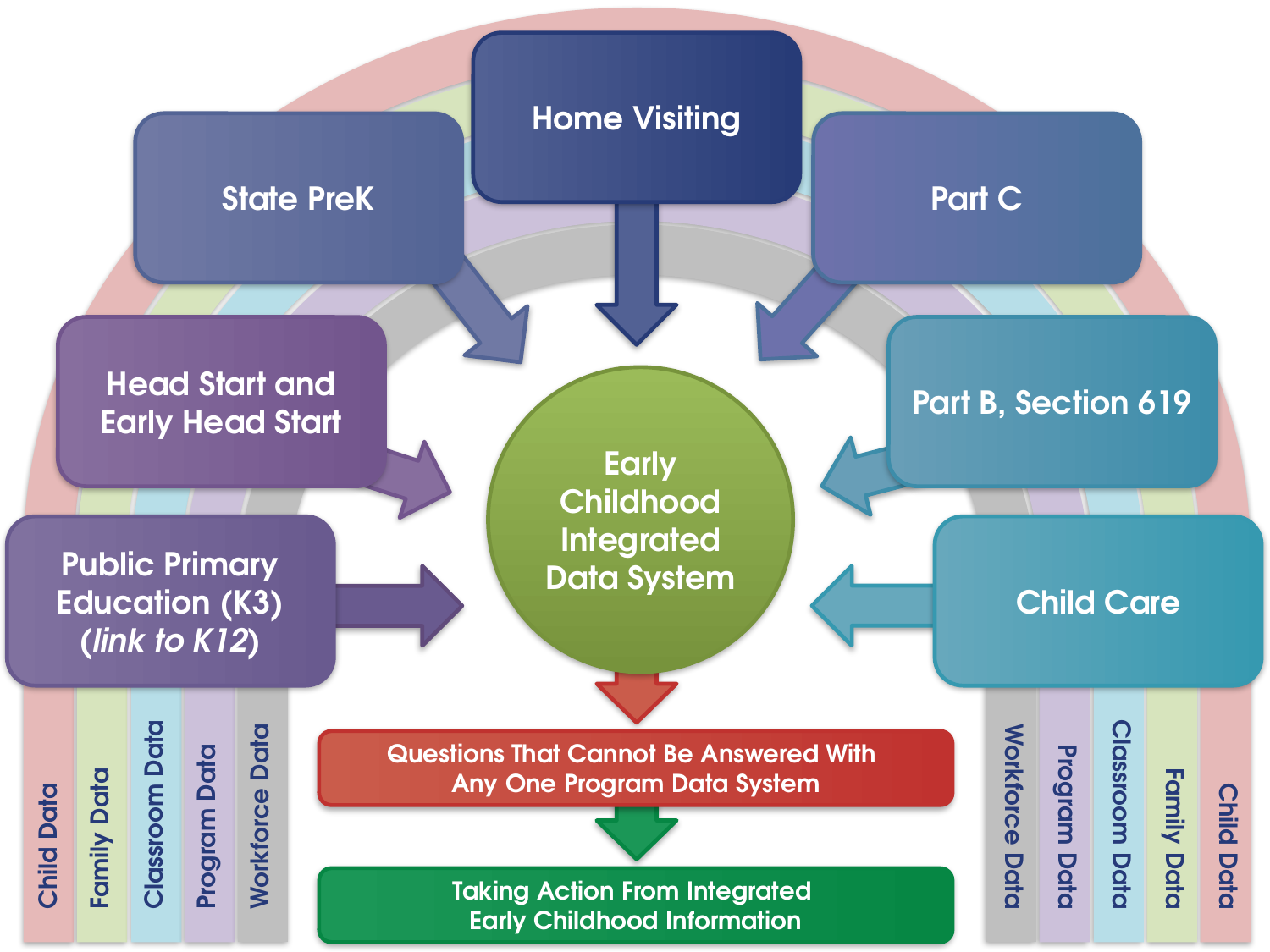

Home Visiting
State PreK
Part C

Head Start and Early Head Start
Part B, Section 619
Early Childhood Integrated Data System

Public Primary Education (K3)
(link to K12)
Child Care

Questions That Cannot Be Answered With
Any One Program Data System

Child Data
Family Data
Workforce Data
Program Data
Classroom Data
Family Data
Classroom Data
Program Data
Workforce Data
Child Data
Taking Action From Integrated
Early Childhood Information